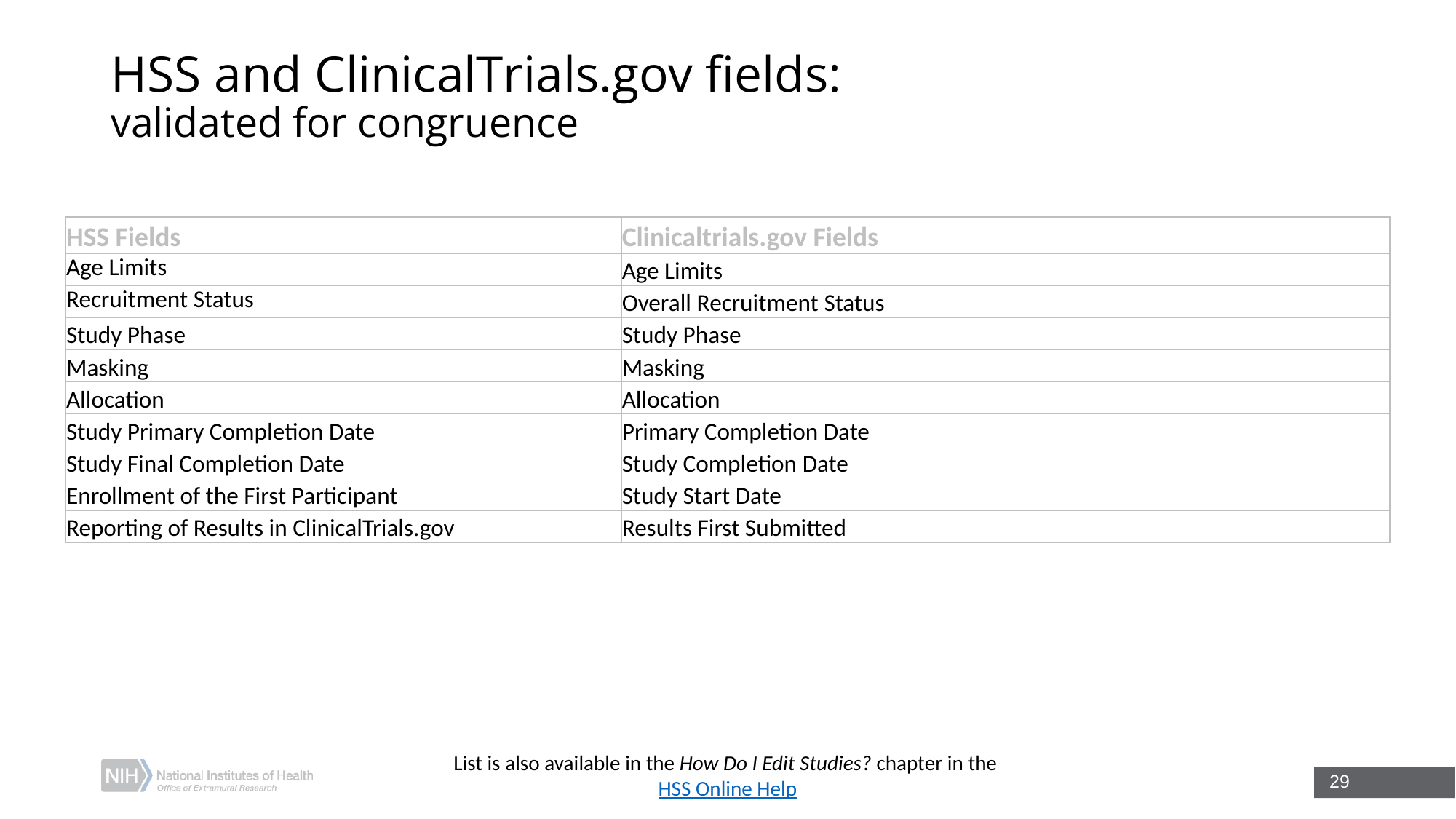

# HSS and ClinicalTrials.gov fields: validated for congruence
| HSS Fields | Clinicaltrials.gov Fields |
| --- | --- |
| Age Limits | Age Limits |
| Recruitment Status | Overall Recruitment Status |
| Study Phase | Study Phase |
| Masking | Masking |
| Allocation | Allocation |
| Study Primary Completion Date | Primary Completion Date |
| Study Final Completion Date | Study Completion Date |
| Enrollment of the First Participant | Study Start Date |
| Reporting of Results in ClinicalTrials.gov | Results First Submitted |
List is also available in the How Do I Edit Studies? chapter in the HSS Online Help
29